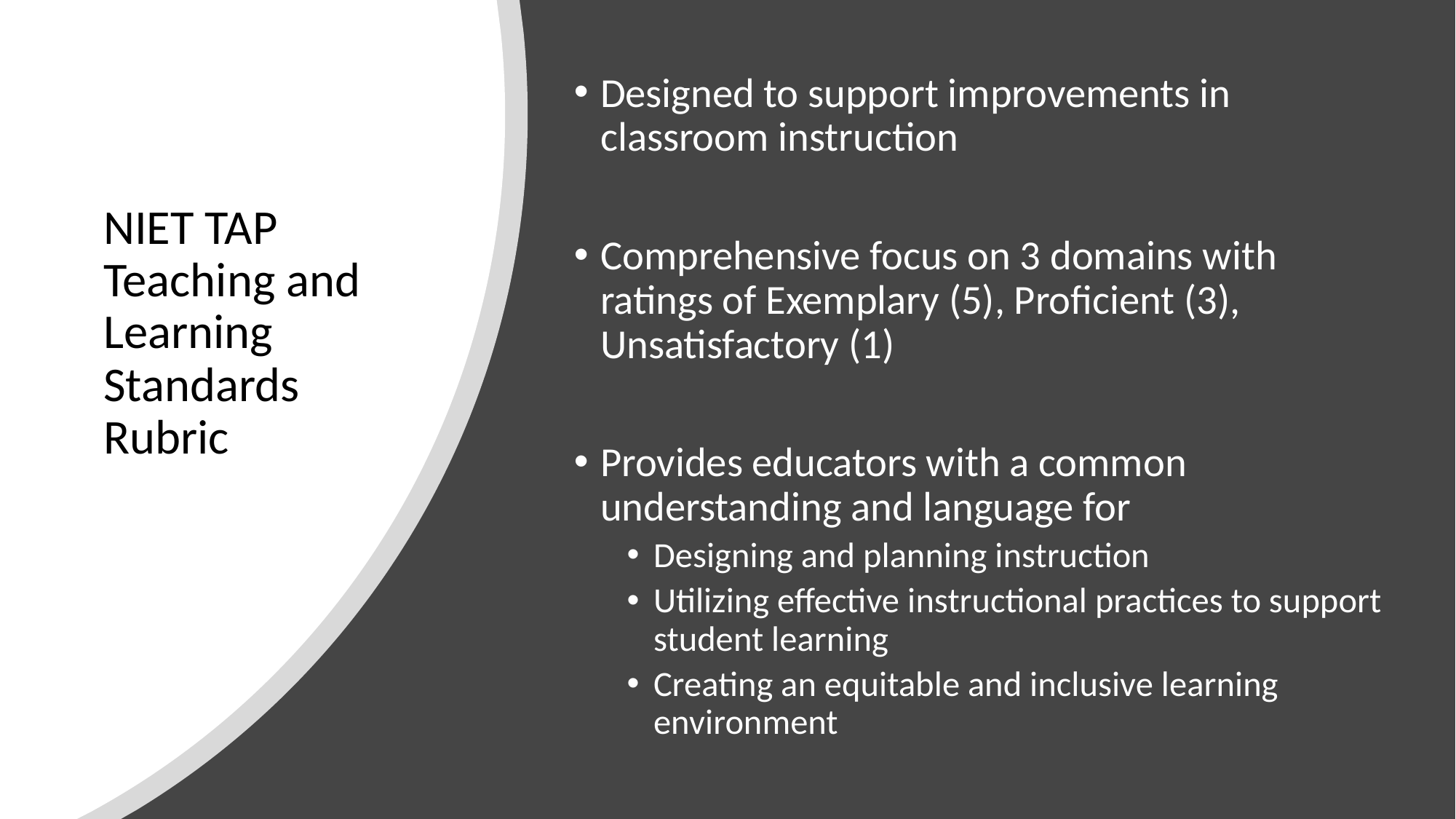

Designed to support improvements in classroom instruction

Comprehensive focus on 3 domains with ratings of Exemplary (5), Proficient (3), Unsatisfactory (1)

Provides educators with a common understanding and language for
Designing and planning instruction
Utilizing effective instructional practices to support student learning
Creating an equitable and inclusive learning environment

# NIET TAP Teaching and Learning Standards Rubric